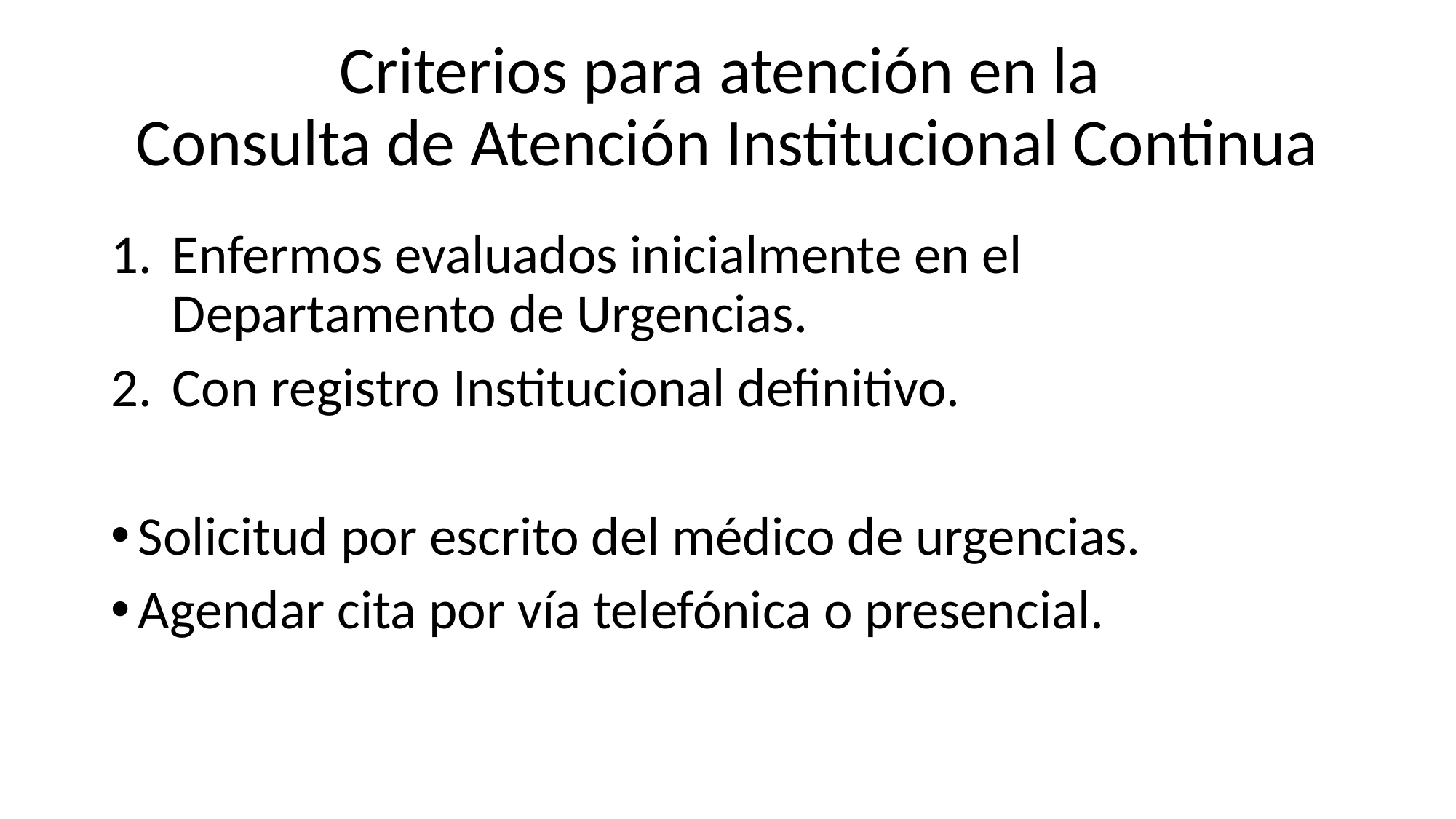

# Criterios para atención en la Consulta de Atención Institucional Continua
Enfermos evaluados inicialmente en el Departamento de Urgencias.
Con registro Institucional definitivo.

Solicitud por escrito del médico de urgencias.
Agendar cita por vía telefónica o presencial.